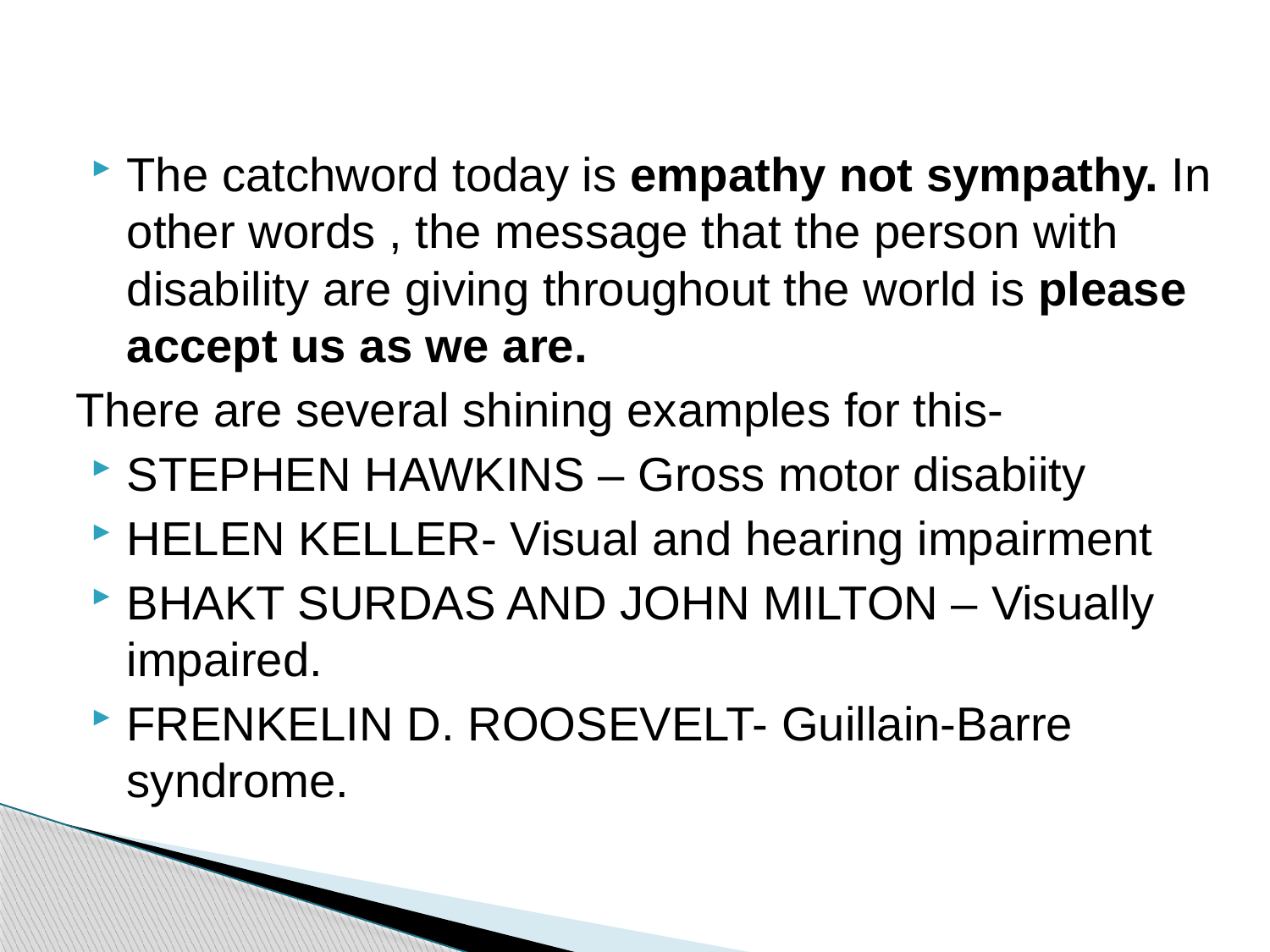

#
The catchword today is empathy not sympathy. In other words , the message that the person with disability are giving throughout the world is please accept us as we are.
There are several shining examples for this-
STEPHEN HAWKINS – Gross motor disabiity
HELEN KELLER- Visual and hearing impairment
BHAKT SURDAS AND JOHN MILTON – Visually impaired.
FRENKELIN D. ROOSEVELT- Guillain-Barre syndrome.